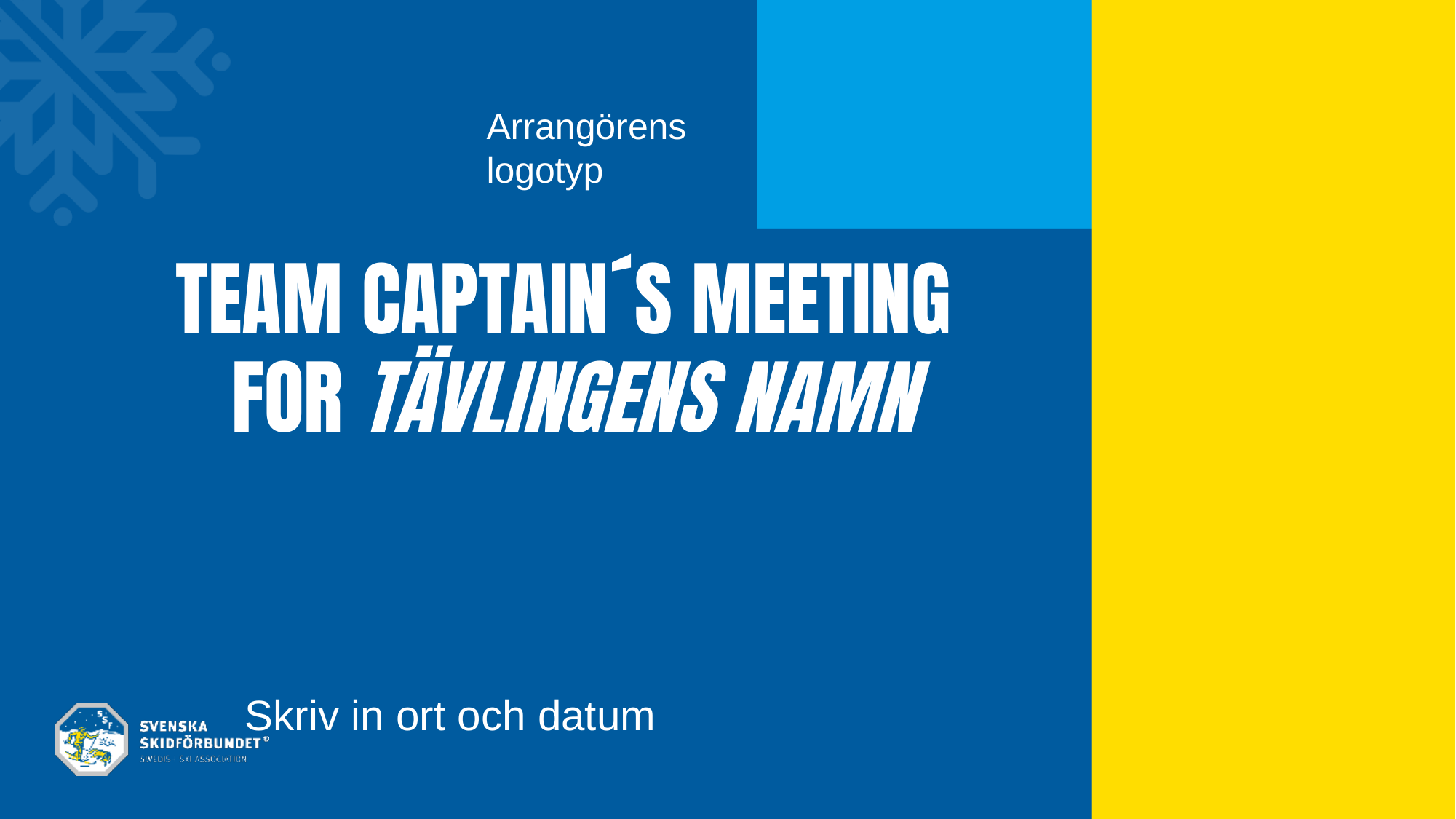

Arrangörens
logotyp
# Team Captain´s meeting for tävlingens namn
Skriv in ort och datum